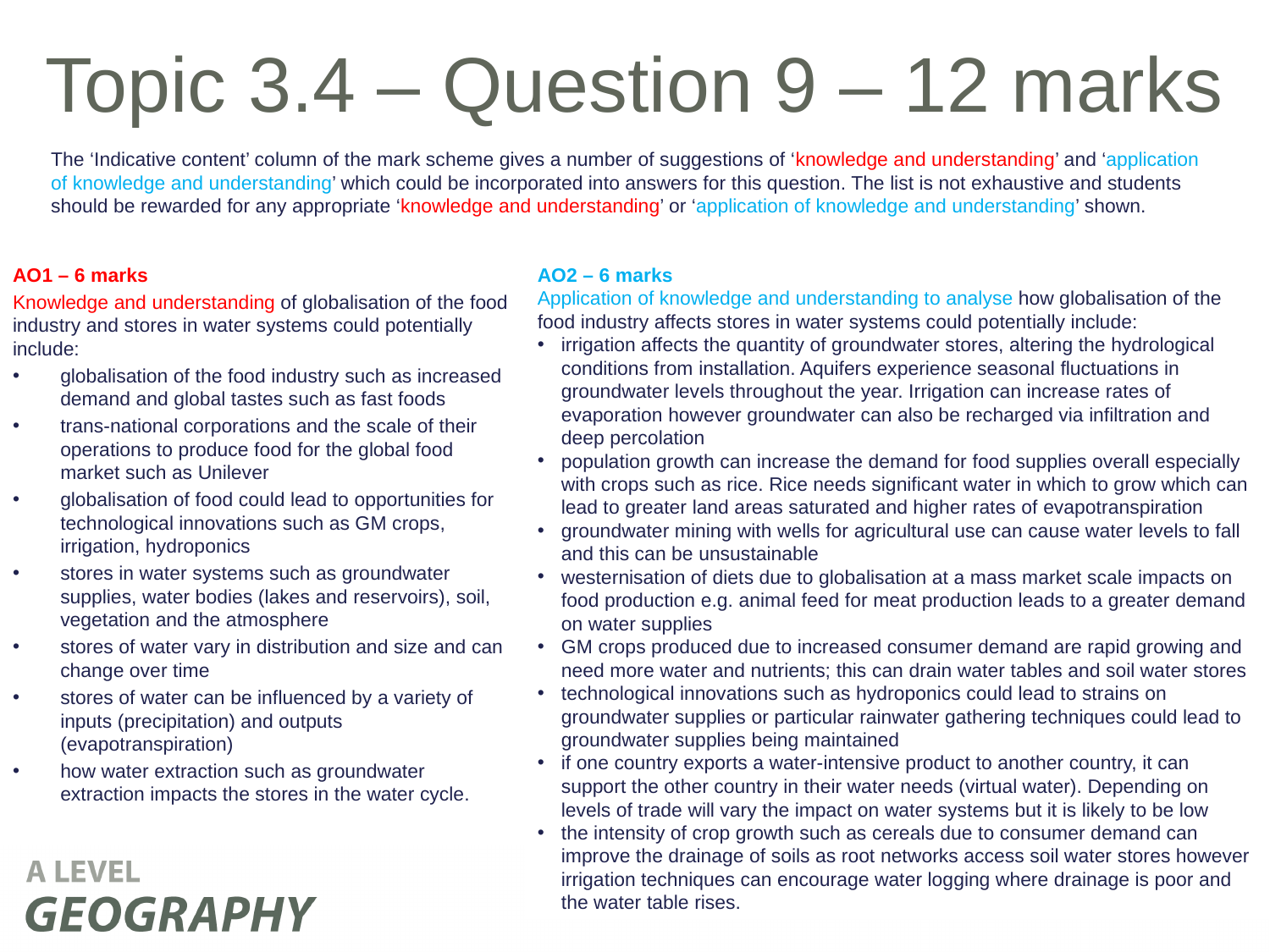

# Topic 3.4 – Question 9 – 12 marks
The ‘Indicative content’ column of the mark scheme gives a number of suggestions of ‘knowledge and understanding’ and ‘application of knowledge and understanding’ which could be incorporated into answers for this question. The list is not exhaustive and students should be rewarded for any appropriate ‘knowledge and understanding’ or ‘application of knowledge and understanding’ shown.
AO1 – 6 marks
Knowledge and understanding of globalisation of the food industry and stores in water systems could potentially include:
globalisation of the food industry such as increased demand and global tastes such as fast foods
trans-national corporations and the scale of their operations to produce food for the global food market such as Unilever
globalisation of food could lead to opportunities for technological innovations such as GM crops, irrigation, hydroponics
stores in water systems such as groundwater supplies, water bodies (lakes and reservoirs), soil, vegetation and the atmosphere
stores of water vary in distribution and size and can change over time
stores of water can be influenced by a variety of inputs (precipitation) and outputs (evapotranspiration)
how water extraction such as groundwater extraction impacts the stores in the water cycle.
AO2 – 6 marks
Application of knowledge and understanding to analyse how globalisation of the food industry affects stores in water systems could potentially include:
irrigation affects the quantity of groundwater stores, altering the hydrological conditions from installation. Aquifers experience seasonal fluctuations in groundwater levels throughout the year. Irrigation can increase rates of evaporation however groundwater can also be recharged via infiltration and deep percolation
population growth can increase the demand for food supplies overall especially with crops such as rice. Rice needs significant water in which to grow which can lead to greater land areas saturated and higher rates of evapotranspiration
groundwater mining with wells for agricultural use can cause water levels to fall and this can be unsustainable
westernisation of diets due to globalisation at a mass market scale impacts on food production e.g. animal feed for meat production leads to a greater demand on water supplies
GM crops produced due to increased consumer demand are rapid growing and need more water and nutrients; this can drain water tables and soil water stores
technological innovations such as hydroponics could lead to strains on groundwater supplies or particular rainwater gathering techniques could lead to groundwater supplies being maintained
if one country exports a water-intensive product to another country, it can support the other country in their water needs (virtual water). Depending on levels of trade will vary the impact on water systems but it is likely to be low
the intensity of crop growth such as cereals due to consumer demand can improve the drainage of soils as root networks access soil water stores however irrigation techniques can encourage water logging where drainage is poor and the water table rises.